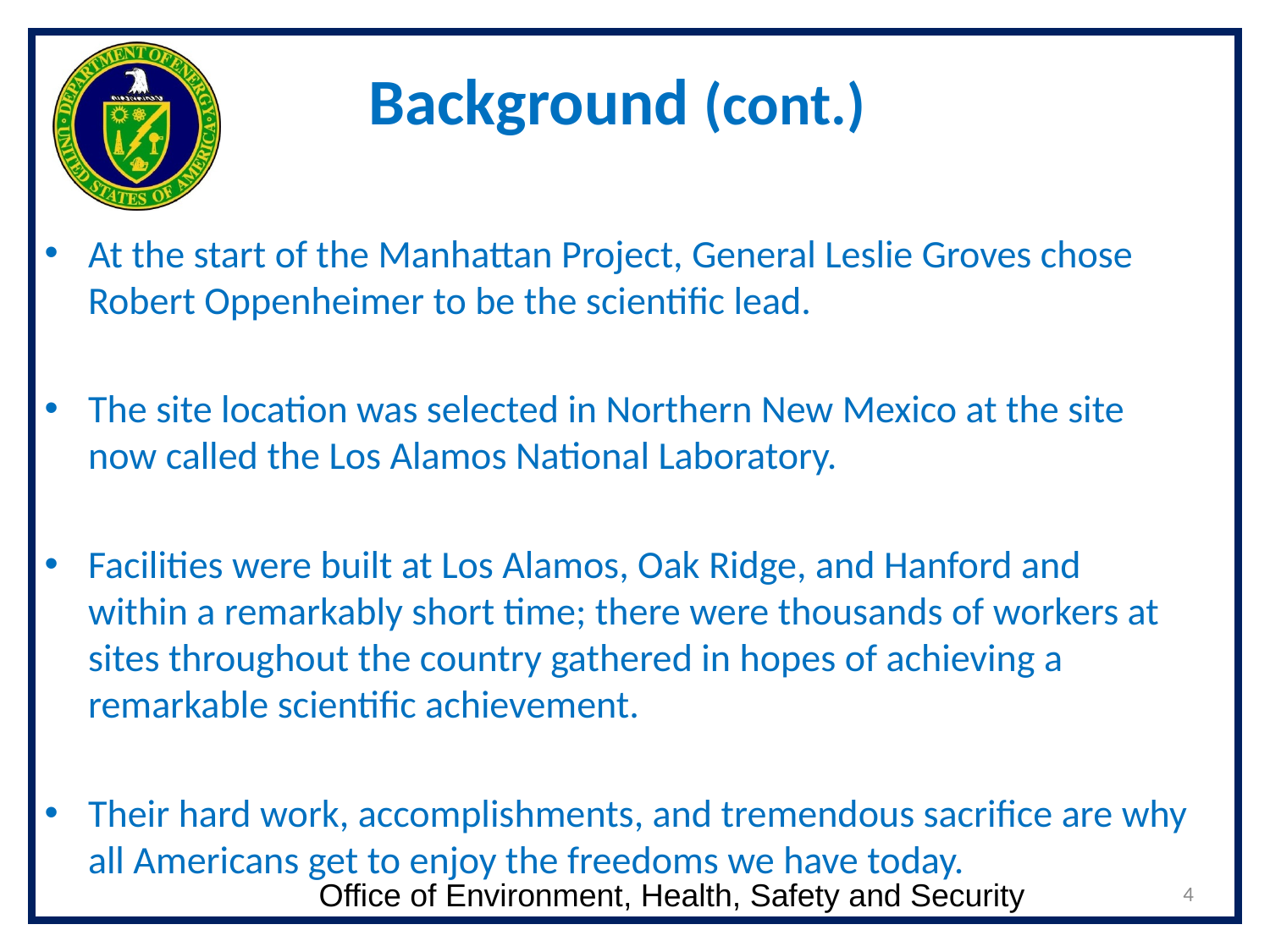

# Background (cont.)
At the start of the Manhattan Project, General Leslie Groves chose Robert Oppenheimer to be the scientific lead.

The site location was selected in Northern New Mexico at the site now called the Los Alamos National Laboratory.

Facilities were built at Los Alamos, Oak Ridge, and Hanford and within a remarkably short time; there were thousands of workers at sites throughout the country gathered in hopes of achieving a remarkable scientific achievement.

Their hard work, accomplishments, and tremendous sacrifice are why all Americans get to enjoy the freedoms we have today.

4